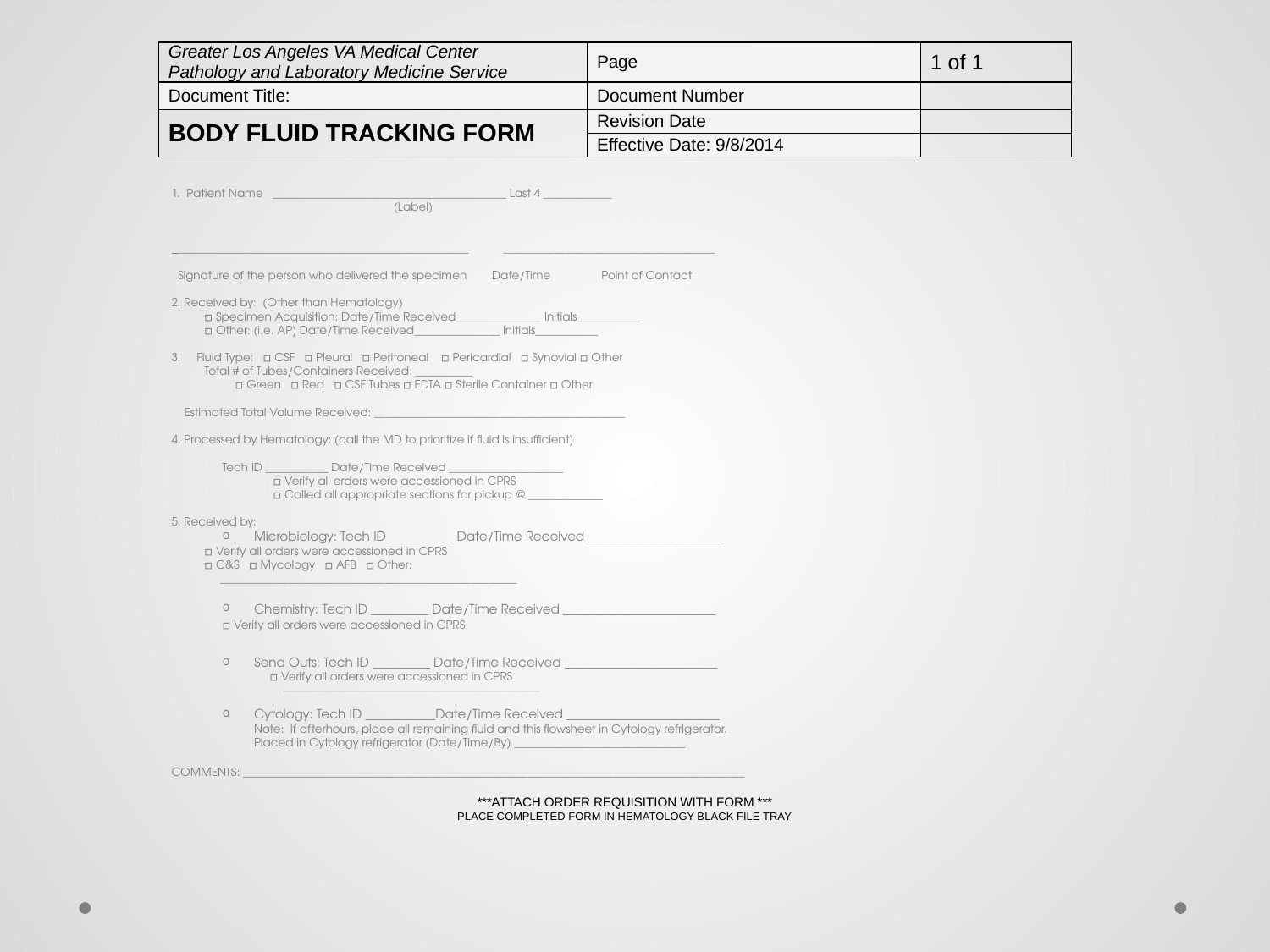

#
| Greater Los Angeles VA Medical Center Pathology and Laboratory Medicine Service | Page | 1 of 1 |
| --- | --- | --- |
| Document Title: | Document Number |  |
| BODY FLUID TRACKING FORM | Revision Date |  |
|  | Effective Date: 9/8/2014 |  |
1.  Patient Name   _________________________________________ Last 4 ____________
                                                                      (Label)

­­­  ­___________________________________________________           _____________________________________

  Signature of the person who delivered the specimen        Date/Time                Point of Contact

2. Received by:  (Other than Hematology)
	□ Specimen Acquisition: Date/Time Received_______________ Initials___________
	□ Other: (i.e. AP) Date/Time Received_______________ Initials___________

3.     Fluid Type:   □ CSF   □ Pleural   □ Peritoneal    □ Pericardial   □ Synovial □ Other
   	Total # of Tubes/Containers Received: __________
	□ Green   □ Red   □ CSF Tubes □ EDTA □ Sterile Container □ Other

Estimated Total Volume Received: ____________________________________________

4. Processed by Hematology: (call the MD to prioritize if fluid is insufficient)

Tech ID ___________ Date/Time Received ____________________
□ Verify all orders were accessioned in CPRS
□ Called all appropriate sections for pickup @ _____________

5. Received by:
Microbiology: Tech ID __________ Date/Time Received _____________________
	□ Verify all orders were accessioned in CPRS
	□ C&S   □ Mycology   □ AFB   □ Other:
	     ____________________________________________________

Chemistry: Tech ID _________ Date/Time Received ________________________
	□ Verify all orders were accessioned in CPRS

Send Outs: Tech ID _________ Date/Time Received ________________________
               □ Verify all orders were accessioned in CPRS
                             ________________________________________________________________

Cytology: Tech ID ___________Date/Time Received ________________________
                          Note:  If afterhours, place all remaining fluid and this flowsheet in Cytology refrigerator.
                          Placed in Cytology refrigerator (Date/Time/By) ______________________________

COMMENTS: ________________________________________________________________________________________

***ATTACH ORDER REQUISITION WITH FORM ***
PLACE COMPLETED FORM IN HEMATOLOGY BLACK FILE TRAY